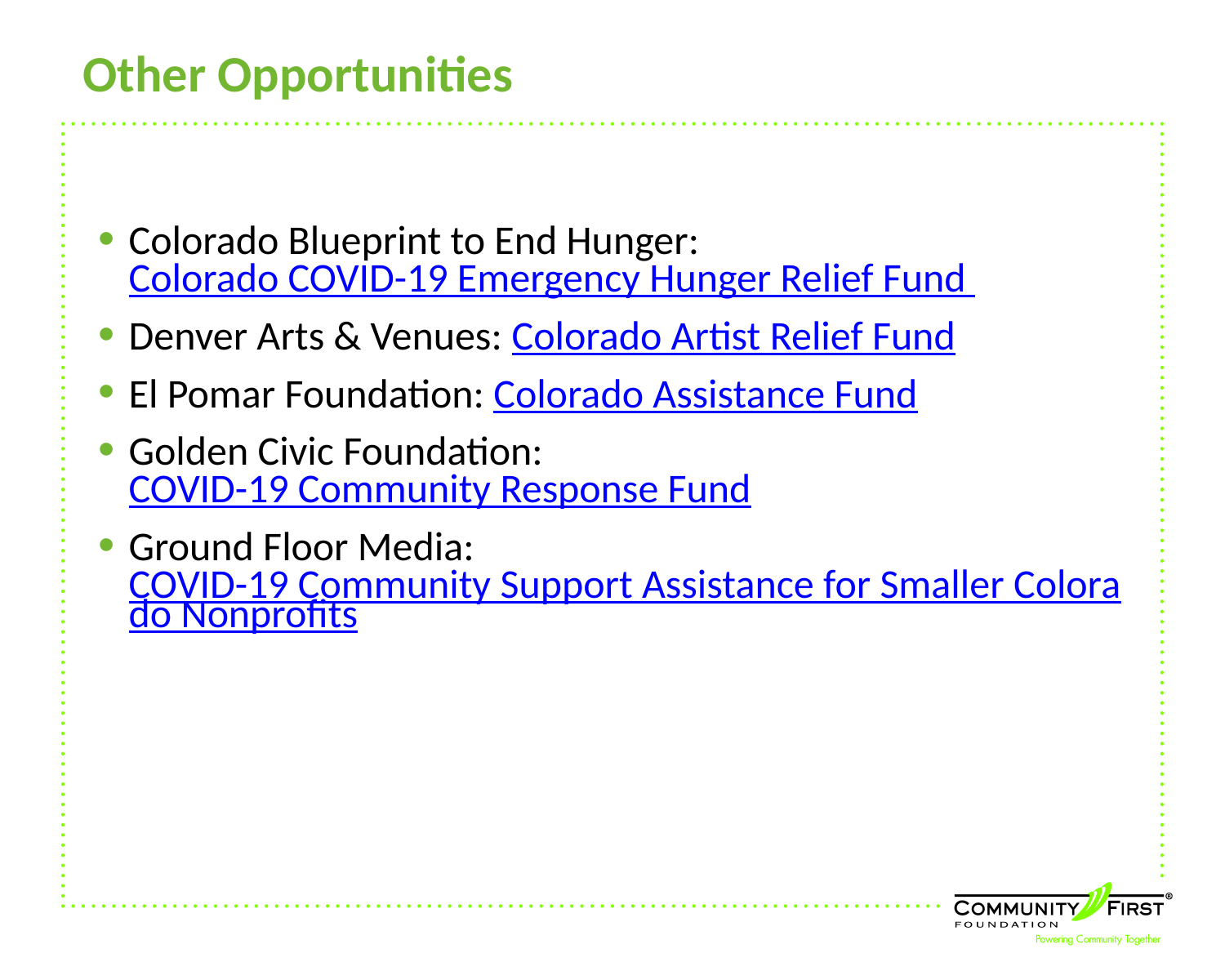

Other Opportunities
Colorado Blueprint to End Hunger: Colorado COVID-19 Emergency Hunger Relief Fund
Denver Arts & Venues: Colorado Artist Relief Fund
El Pomar Foundation: Colorado Assistance Fund
Golden Civic Foundation: COVID-19 Community Response Fund
Ground Floor Media: COVID-19 Community Support Assistance for Smaller Colorado Nonprofits